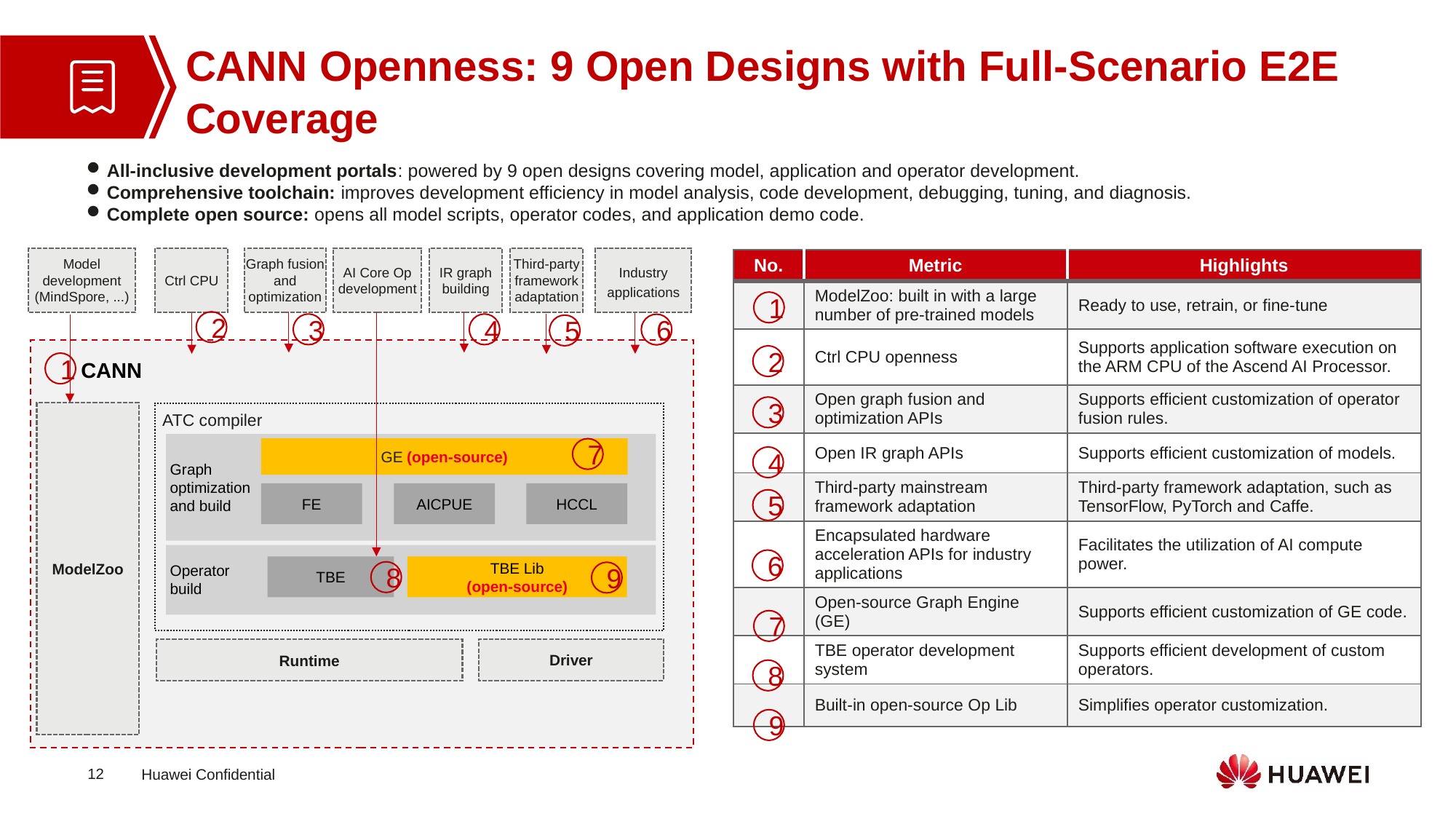

CANN Openness: 9 Open Designs with Full-Scenario E2E Coverage
All-inclusive development portals: powered by 9 open designs covering model, application and operator development.
Comprehensive toolchain: improves development efficiency in model analysis, code development, debugging, tuning, and diagnosis.
Complete open source: opens all model scripts, operator codes, and application demo code.
Model development
(MindSpore, ...)
Ctrl CPU
Graph fusion and optimization
AI Core Op development
IR graph building
Third-party framework
adaptation
Industry applications
| No. | Metric | Highlights |
| --- | --- | --- |
|  | ModelZoo: built in with a large number of pre-trained models | Ready to use, retrain, or fine-tune |
|  | Ctrl CPU openness | Supports application software execution on the ARM CPU of the Ascend AI Processor. |
|  | Open graph fusion and optimization APIs | Supports efficient customization of operator fusion rules. |
|  | Open IR graph APIs | Supports efficient customization of models. |
|  | Third-party mainstream framework adaptation | Third-party framework adaptation, such as TensorFlow, PyTorch and Caffe. |
|  | Encapsulated hardware acceleration APIs for industry applications | Facilitates the utilization of AI compute power. |
|  | Open-source Graph Engine (GE) | Supports efficient customization of GE code. |
|  | TBE operator development system | Supports efficient development of custom operators. |
|  | Built-in open-source Op Lib | Simplifies operator customization. |
1
2
3
4
6
5

2

Unified API (AscendCL)

CANN
1

3
ModelZoo

ATC compiler

GE (open-source)
Graph optimization and build
FE
AICPUE
HCCL

Operator build
TBE Lib
(open-source)
TBE
7
4
5
6
8
9
7
Driver
Runtime
8
Compute resources (Ascend 310/ Ascend 910, AI CPU, Ctrl CPU)
9